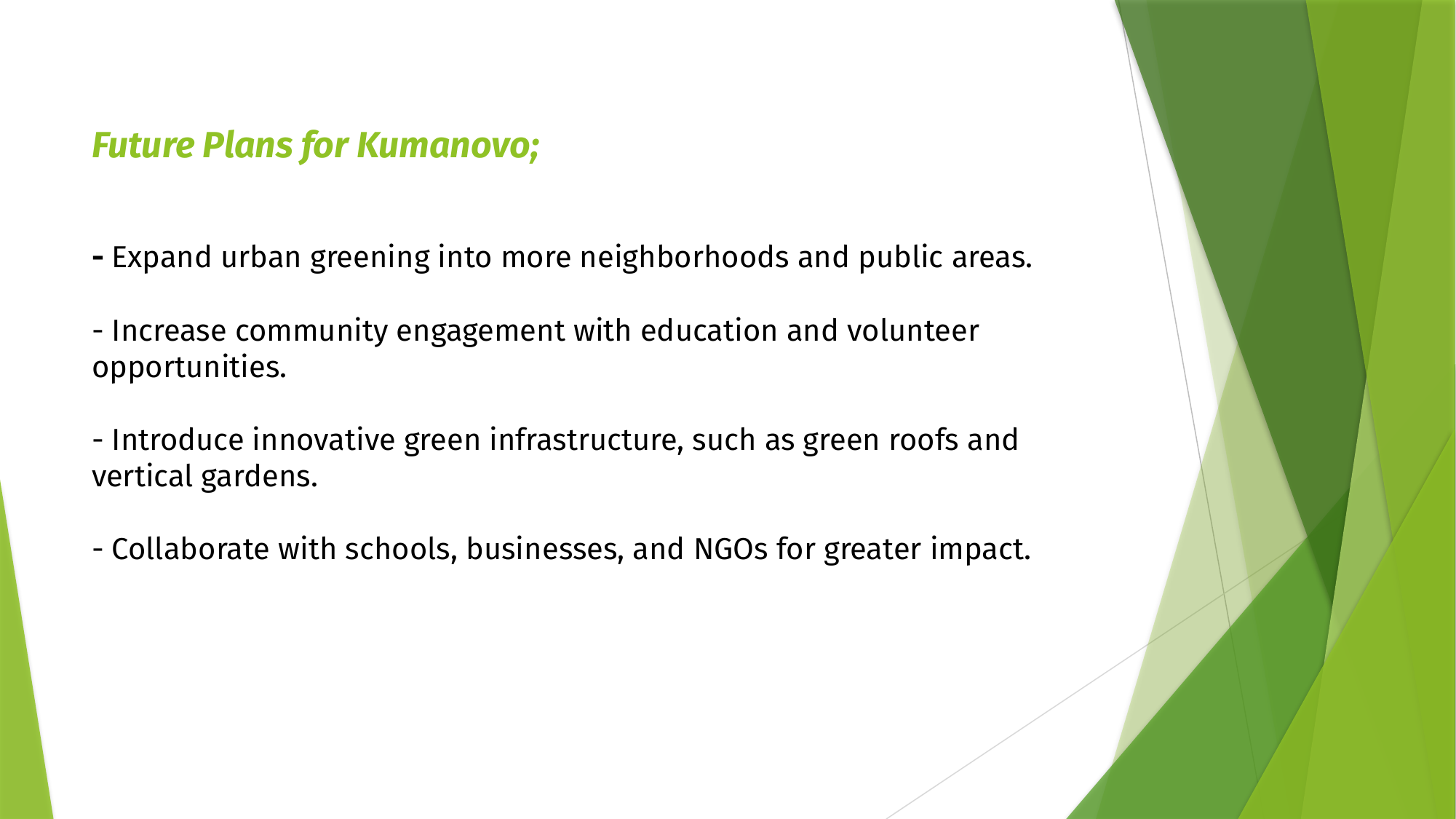

# Future Plans for Kumanovo; - Expand urban greening into more neighborhoods and public areas. - Increase community engagement with education and volunteer opportunities. - Introduce innovative green infrastructure, such as green roofs and vertical gardens. - Collaborate with schools, businesses, and NGOs for greater impact.